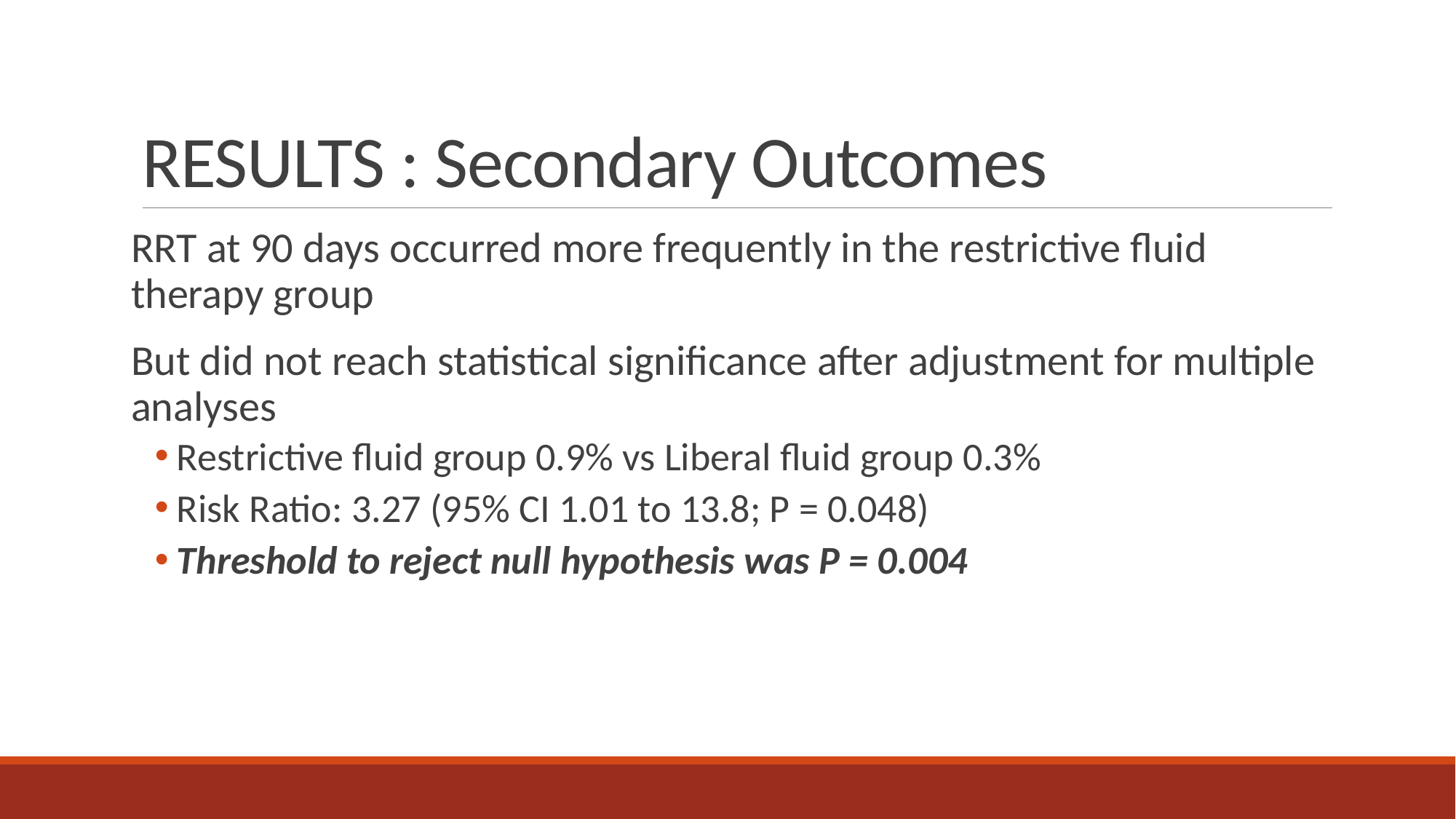

# RESULTS : Secondary Outcomes
RRT at 90 days occurred more frequently in the restrictive fluid therapy group
But did not reach statistical significance after adjustment for multiple analyses
Restrictive fluid group 0.9% vs Liberal fluid group 0.3%
Risk Ratio: 3.27 (95% CI 1.01 to 13.8; P = 0.048)
Threshold to reject null hypothesis was P = 0.004